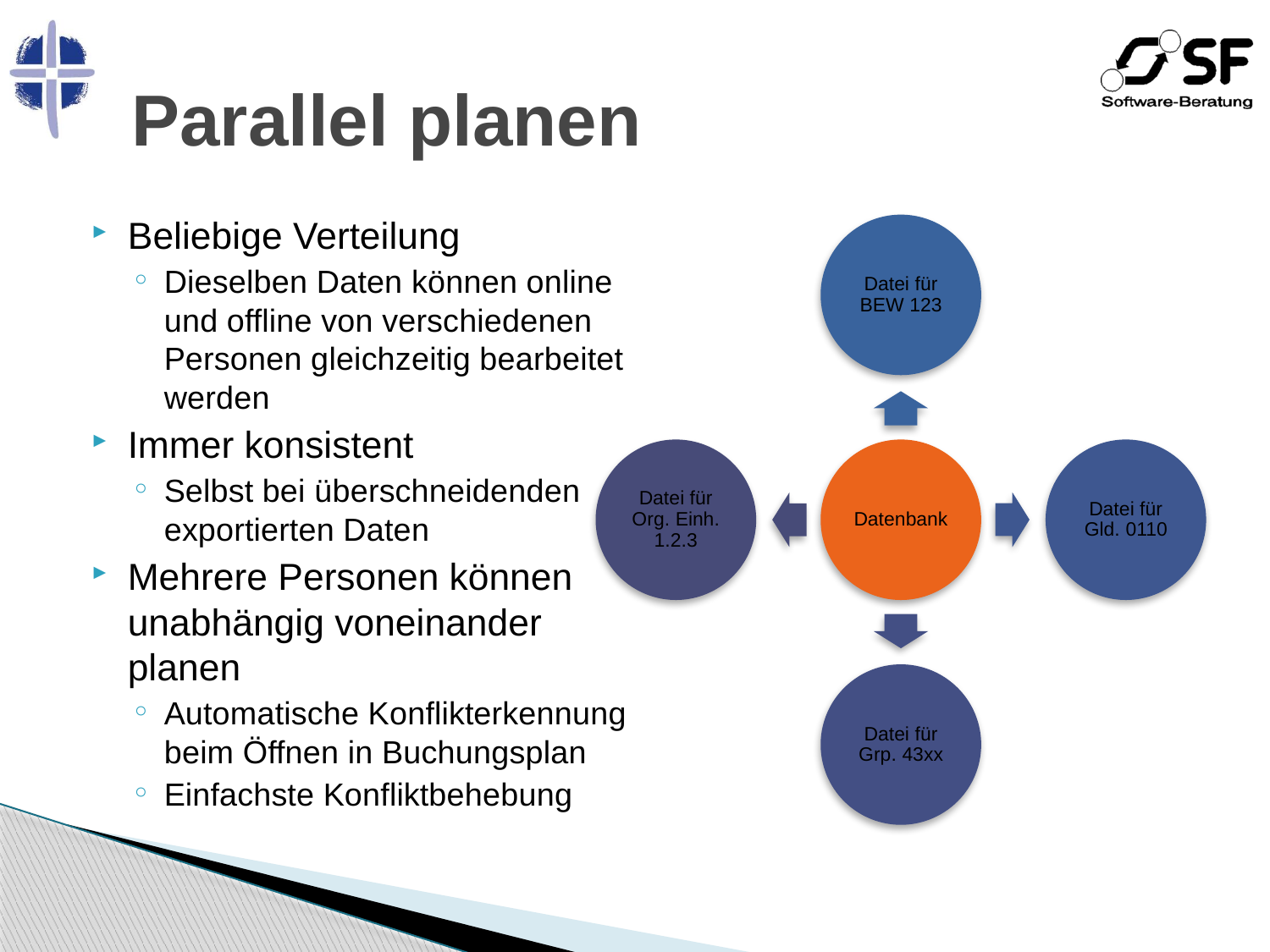

# Parallel planen
Datenbank

Datei für BEW 123

Datei für Gld. 0110

Datei für Grp. 43xx

Datei für Org. Einh. 1.2.3
Beliebige Verteilung
Dieselben Daten können online und offline von verschiedenen Personen gleichzeitig bearbeitet werden
Immer konsistent
Selbst bei überschneidenden exportierten Daten
Mehrere Personen können unabhängig voneinander planen
Automatische Konflikterkennung beim Öffnen in Buchungsplan
Einfachste Konfliktbehebung